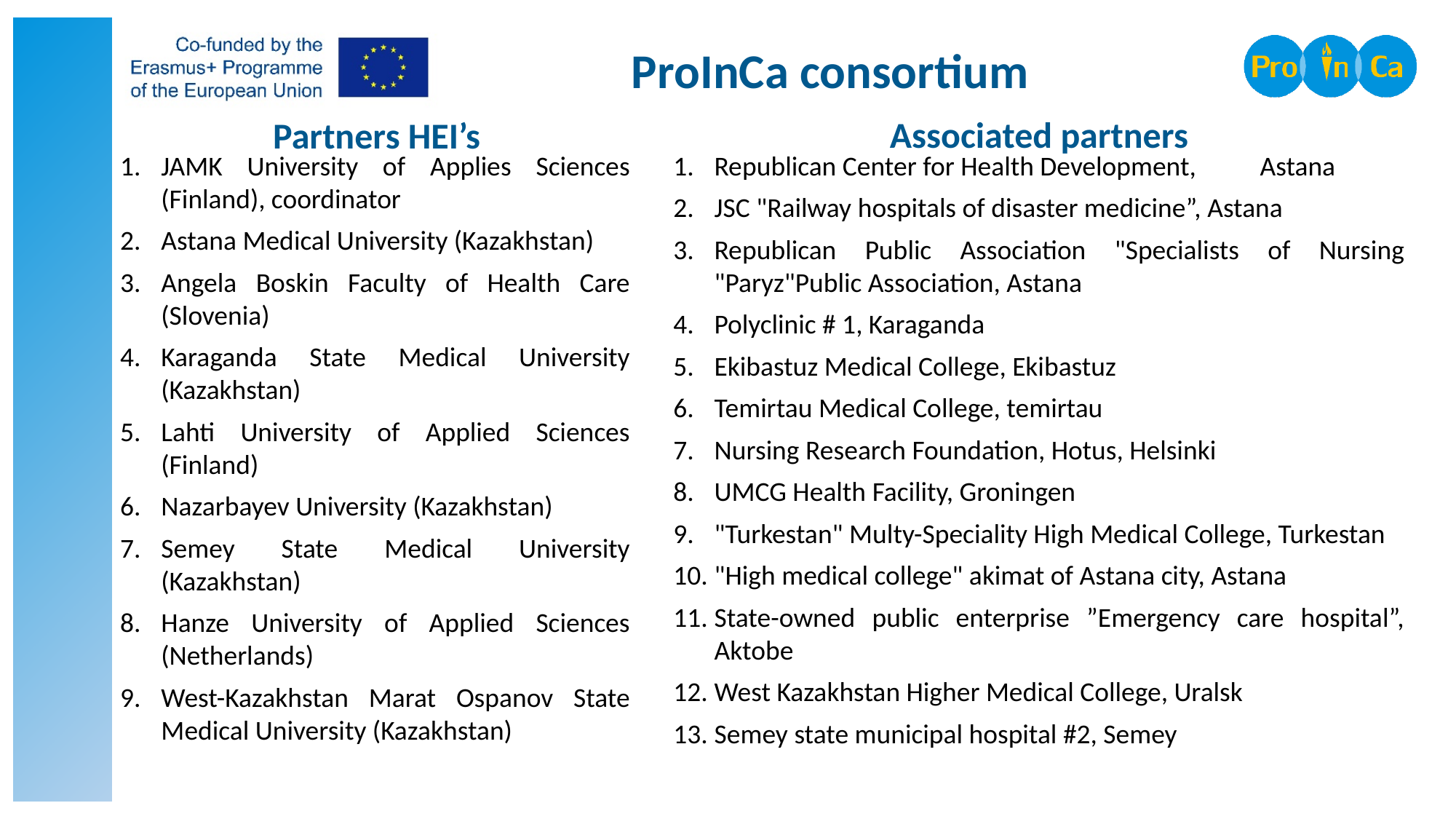

# ProInCa consortium
Associated partners
Partners HEI’s
JAMK University of Applies Sciences (Finland), coordinator
Astana Medical University (Kazakhstan)
Angela Boskin Faculty of Health Care (Slovenia)
Karaganda State Medical University (Kazakhstan)
Lahti University of Applied Sciences (Finland)
Nazarbayev University (Kazakhstan)
Semey State Medical University (Kazakhstan)
Hanze University of Applied Sciences (Netherlands)
West-Kazakhstan Marat Ospanov State Medical University (Kazakhstan)
Republican Center for Health Development,	Astana
JSC "Railway hospitals of disaster medicine”, Astana
Republican Public Association "Specialists of Nursing "Paryz"Public Association, Astana
Polyclinic # 1, Karaganda
Ekibastuz Medical College, Ekibastuz
Temirtau Medical College, temirtau
Nursing Research Foundation, Hotus, Helsinki
UMCG Health Facility, Groningen
"Turkestan" Multy-Speciality High Medical College, Turkestan
"High medical college" akimat of Astana city, Astana
State-owned public enterprise ”Emergency care hospital”, Aktobe
West Kazakhstan Higher Medical College, Uralsk
Semey state municipal hospital #2, Semey